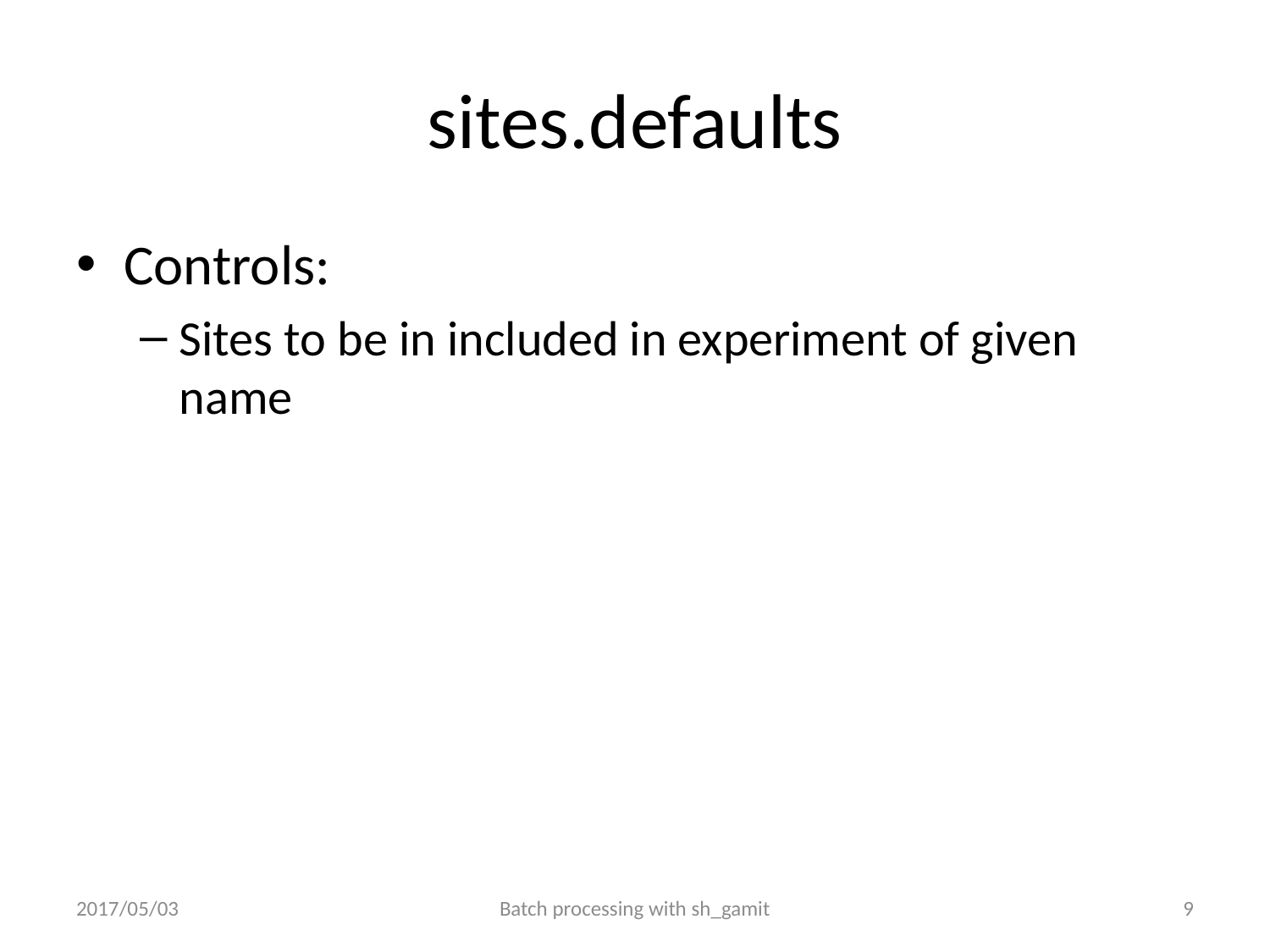

# sites.defaults
Controls:
Sites to be in included in experiment of given name
2017/05/03
Batch processing with sh_gamit
9